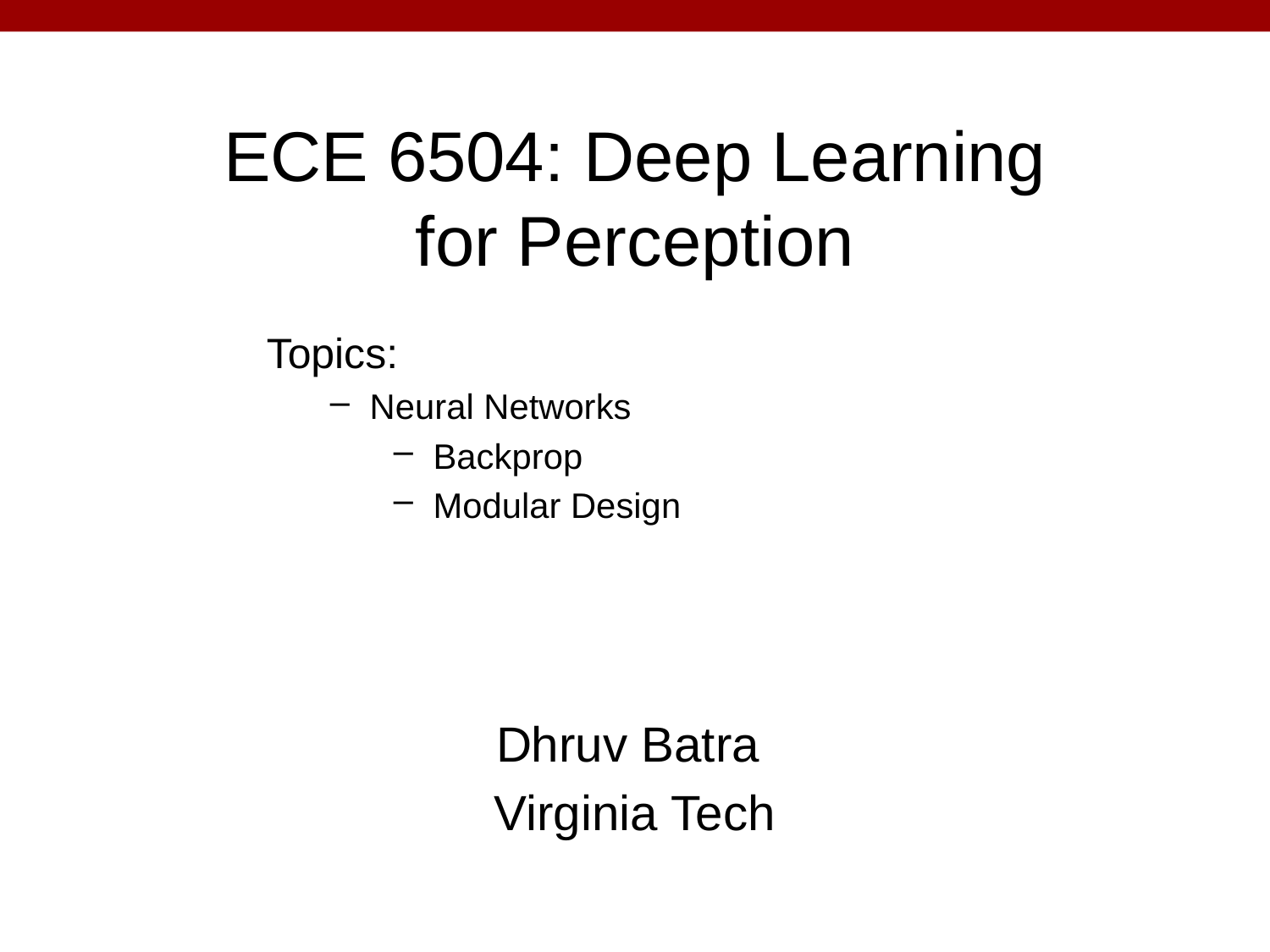

# ECE 6504: Deep Learning for Perception
Topics:
Neural Networks
Backprop
Modular Design

Dhruv Batra
Virginia Tech